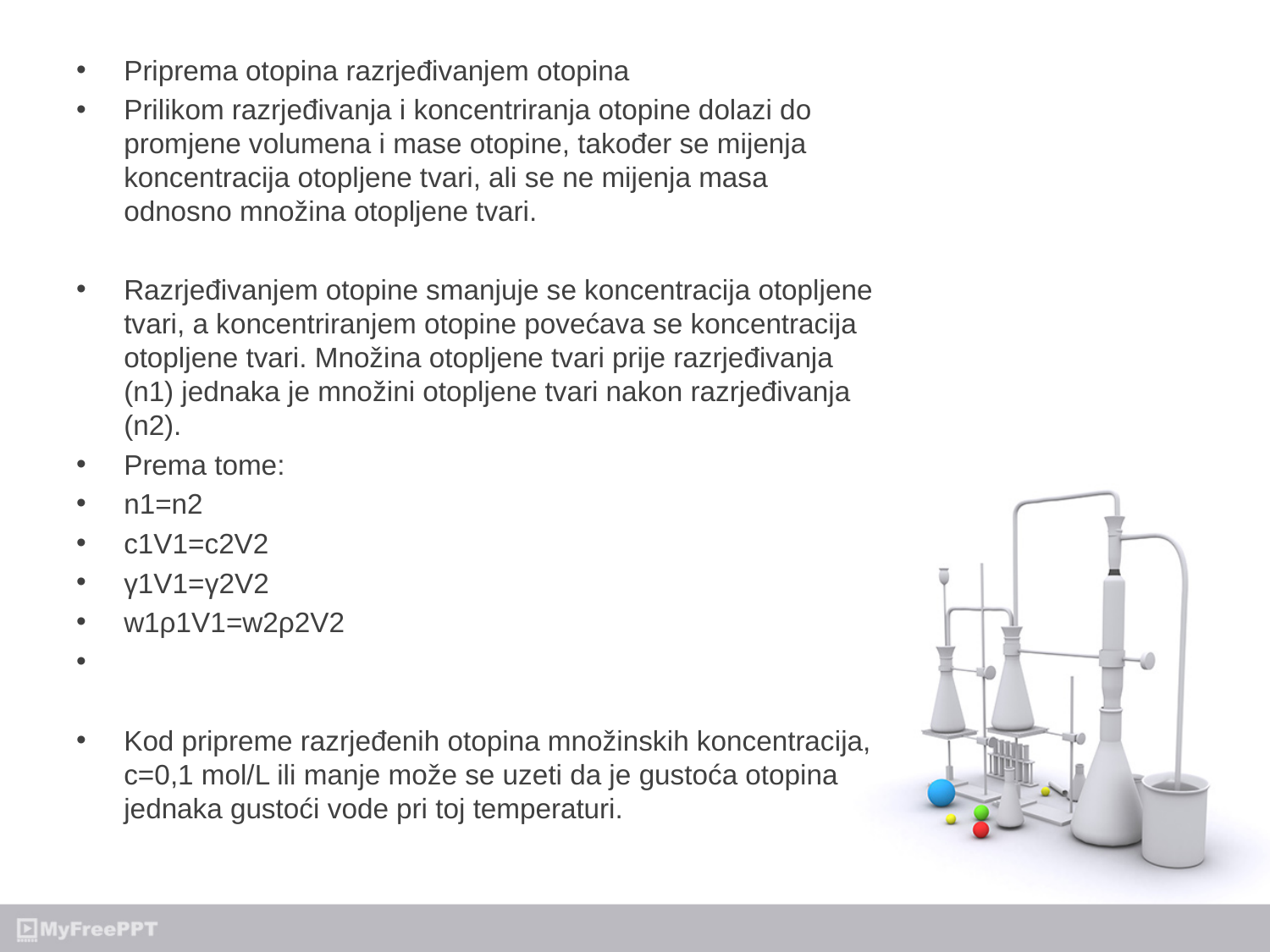

#
Priprema otopina razrjeđivanjem otopina
Prilikom razrjeđivanja i koncentriranja otopine dolazi do promjene volumena i mase otopine, također se mijenja koncentracija otopljene tvari, ali se ne mijenja masa odnosno množina otopljene tvari.

Razrjeđivanjem otopine smanjuje se koncentracija otopljene tvari, a koncentriranjem otopine povećava se koncentracija otopljene tvari. Množina otopljene tvari prije razrjeđivanja (n1) jednaka je množini otopljene tvari nakon razrjeđivanja (n2).
Prema tome:
n1=n2
c1V1=c2V2
γ1V1=γ2V2
w1ρ1V1=w2ρ2V2

Kod pripreme razrjeđenih otopina množinskih koncentracija,  c=0,1 mol/L ili manje može se uzeti da je gustoća otopina jednaka gustoći vode pri toj temperaturi.